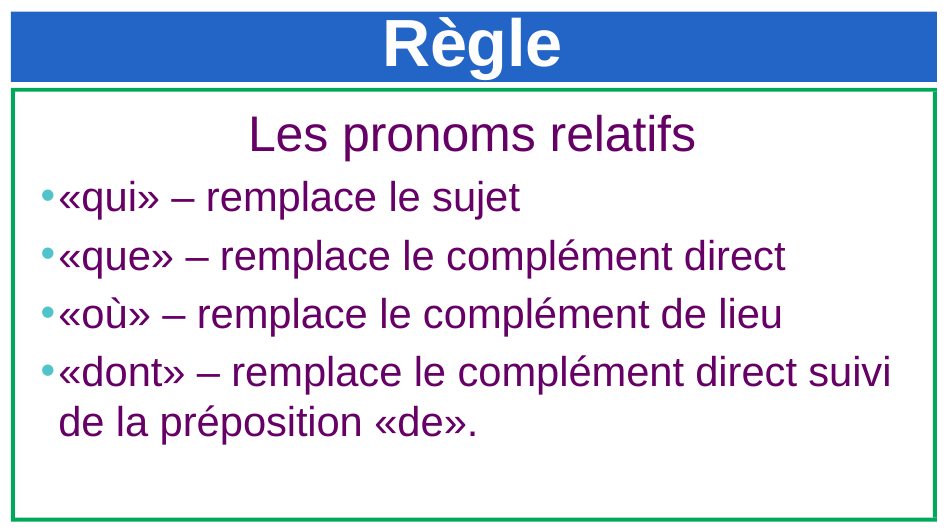

# Règle
Les pronoms relatifs
«qui» – remplace le sujet
«que» – remplace le complément direct
«où» – remplace le complément de lieu
«dont» – remplace le complément direct suivi de la préposition «de».